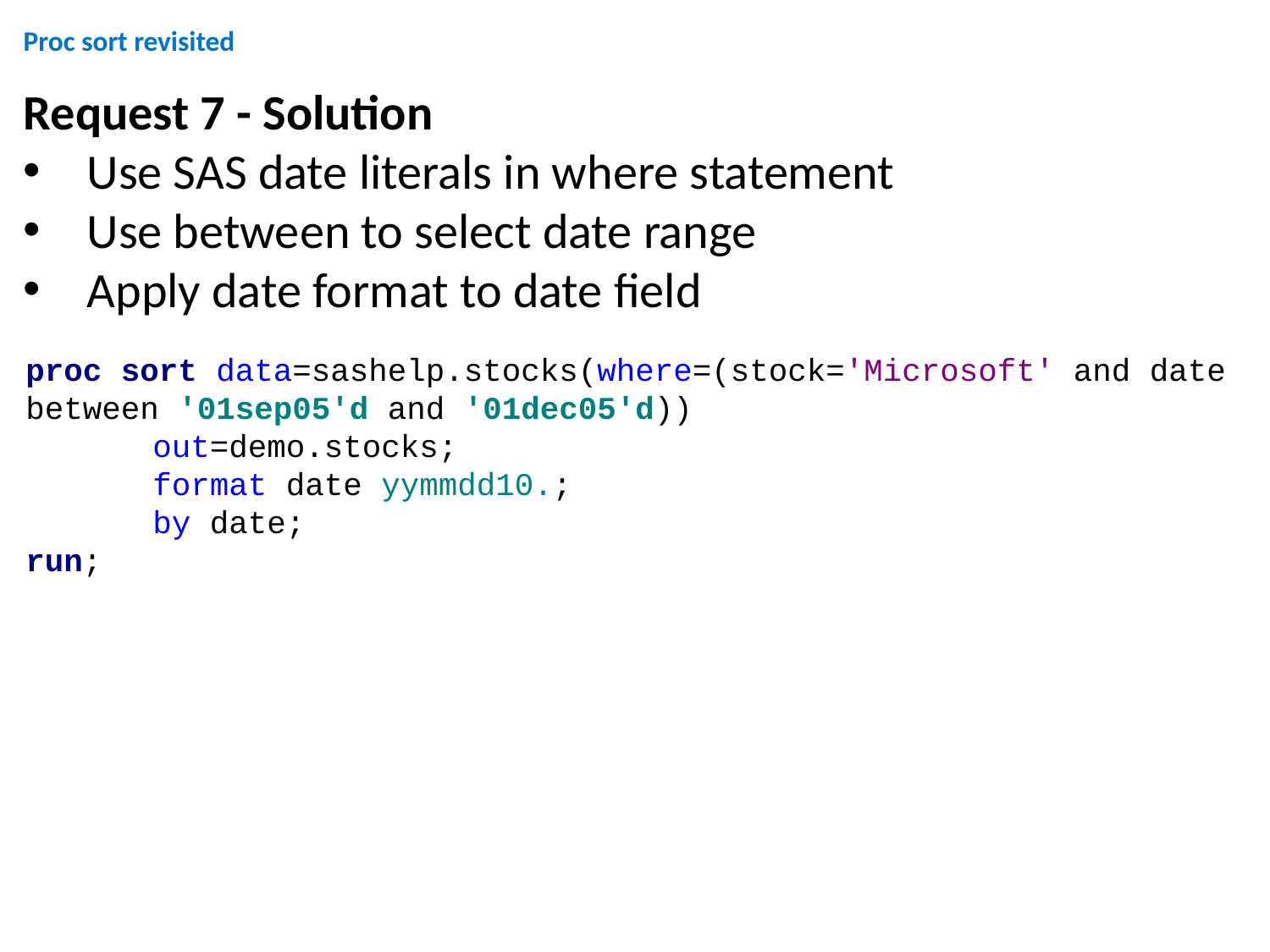

Proc sort revisited
Request 7 - Solution
Use SAS date literals in where statement
Use between to select date range
Apply date format to date field
proc sort data=sashelp.stocks(where=(stock='Microsoft' and date between '01sep05'd and '01dec05'd))
	out=demo.stocks;
	format date yymmdd10.;
	by date;
run;